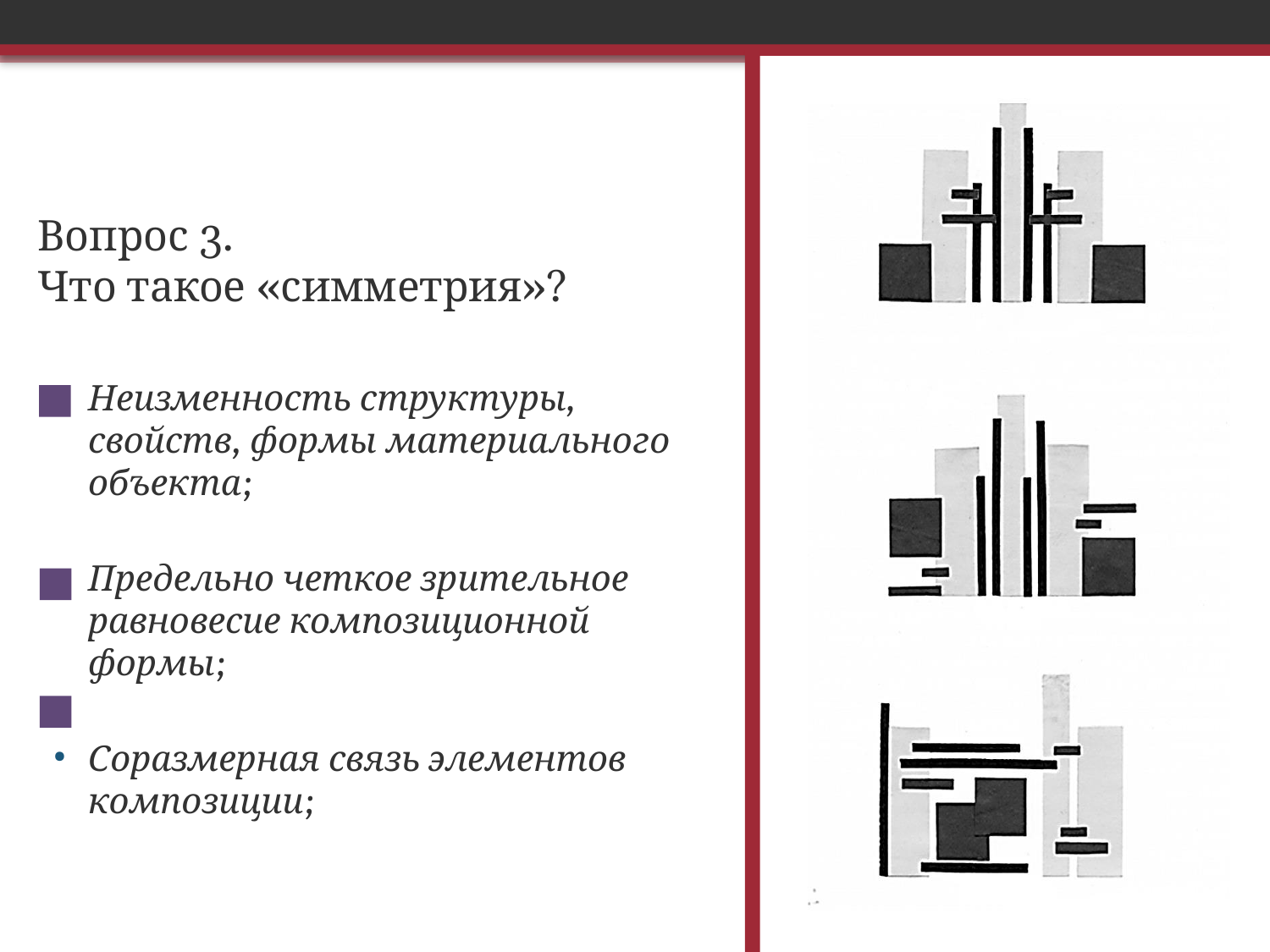

# Вопрос 3. Что такое «симметрия»?

Неизменность структуры, свойств, формы материального объекта;

Предельно четкое зрительное равновесие композиционной формы;

Соразмерная связь элементов композиции;